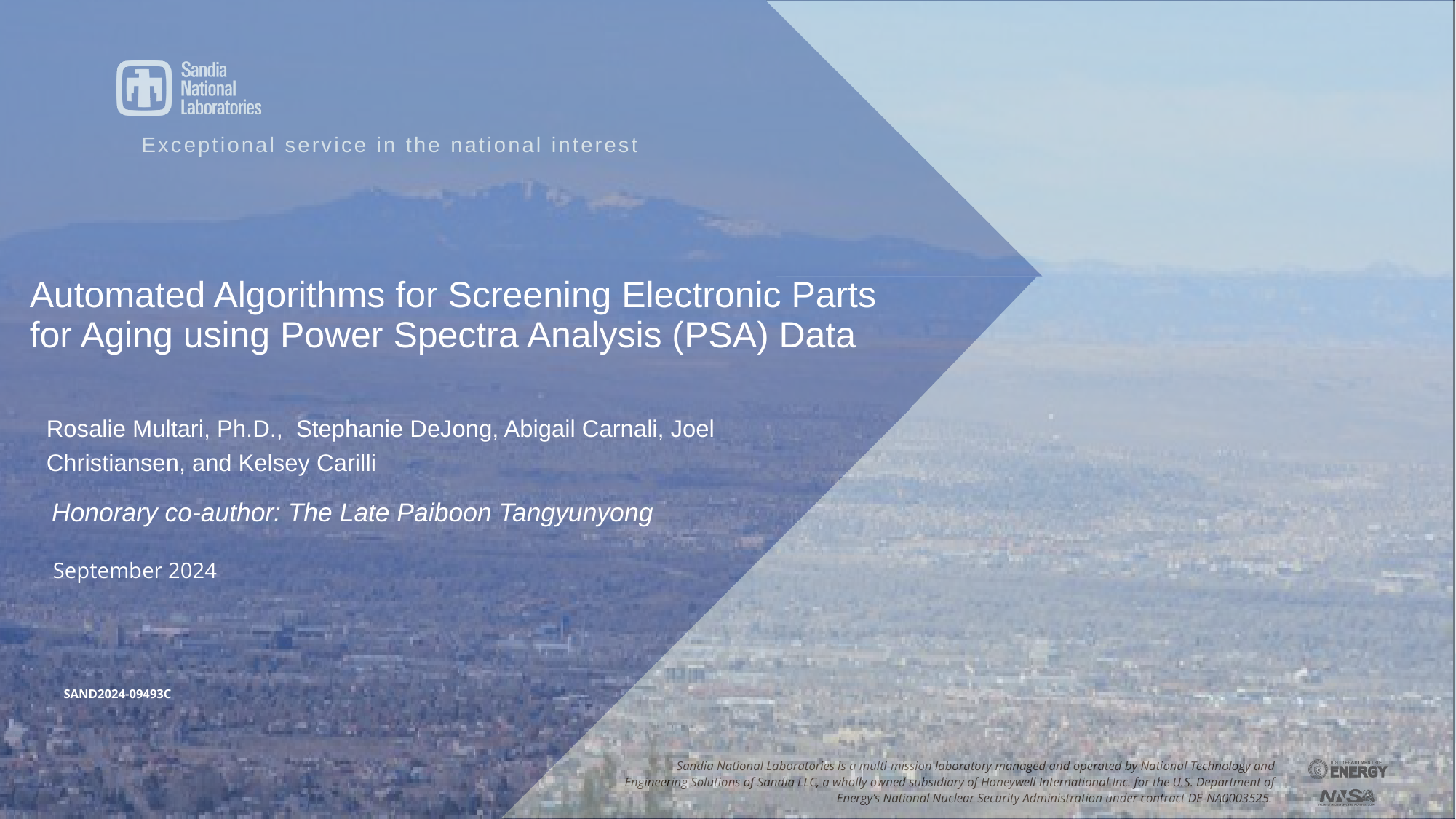

# Automated Algorithms for Screening Electronic Parts for Aging using Power Spectra Analysis (PSA) Data
Rosalie Multari, Ph.D.,  Stephanie DeJong, Abigail Carnali, Joel Christiansen, and Kelsey Carilli
Honorary co-author: The Late Paiboon Tangyunyong
September 2024
SAND2024-09493C